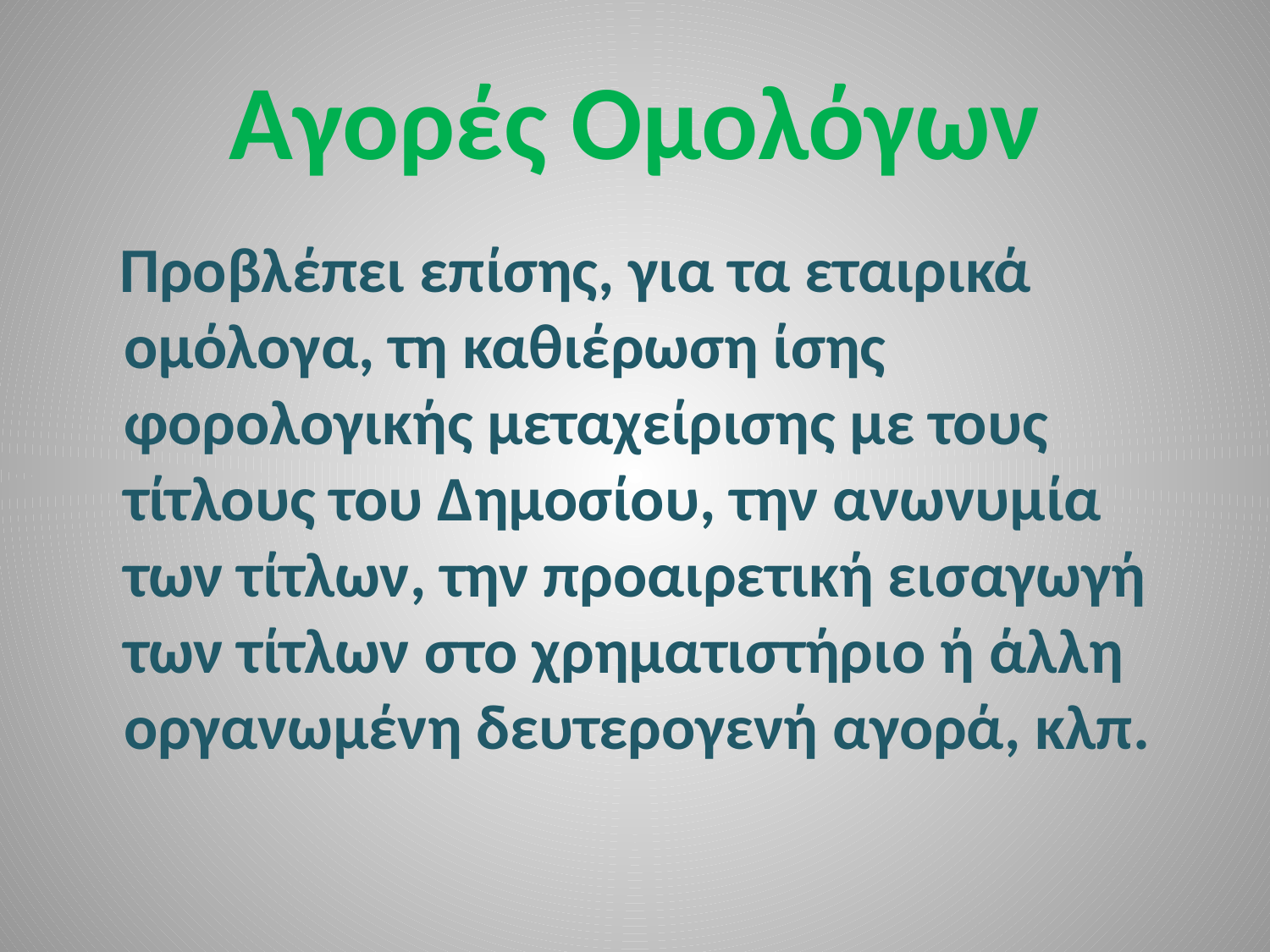

# Αγορές Ομολόγων
   Προβλέπει επίσης, για τα εταιρικά ομόλογα, τη καθιέρωση ίσης φορολογικής μεταχείρισης με τους τίτλους του Δημοσίου, την ανωνυμία των τίτλων, την προαιρετική εισαγωγή των τίτλων στο χρηματιστήριο ή άλλη οργανωμένη δευτερογενή αγορά, κλπ.